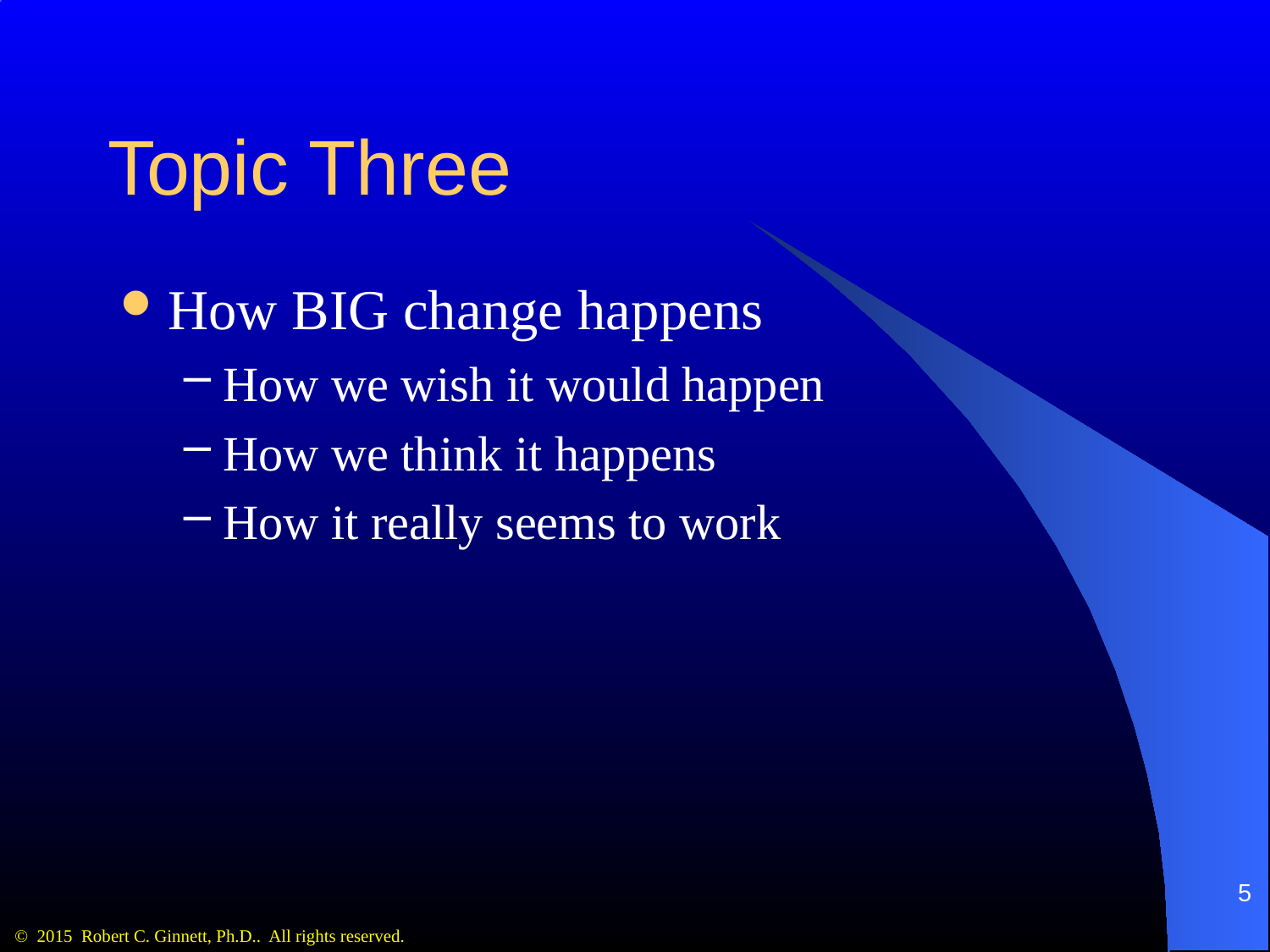

# Topic Three
How BIG change happens
How we wish it would happen
How we think it happens
How it really seems to work
5